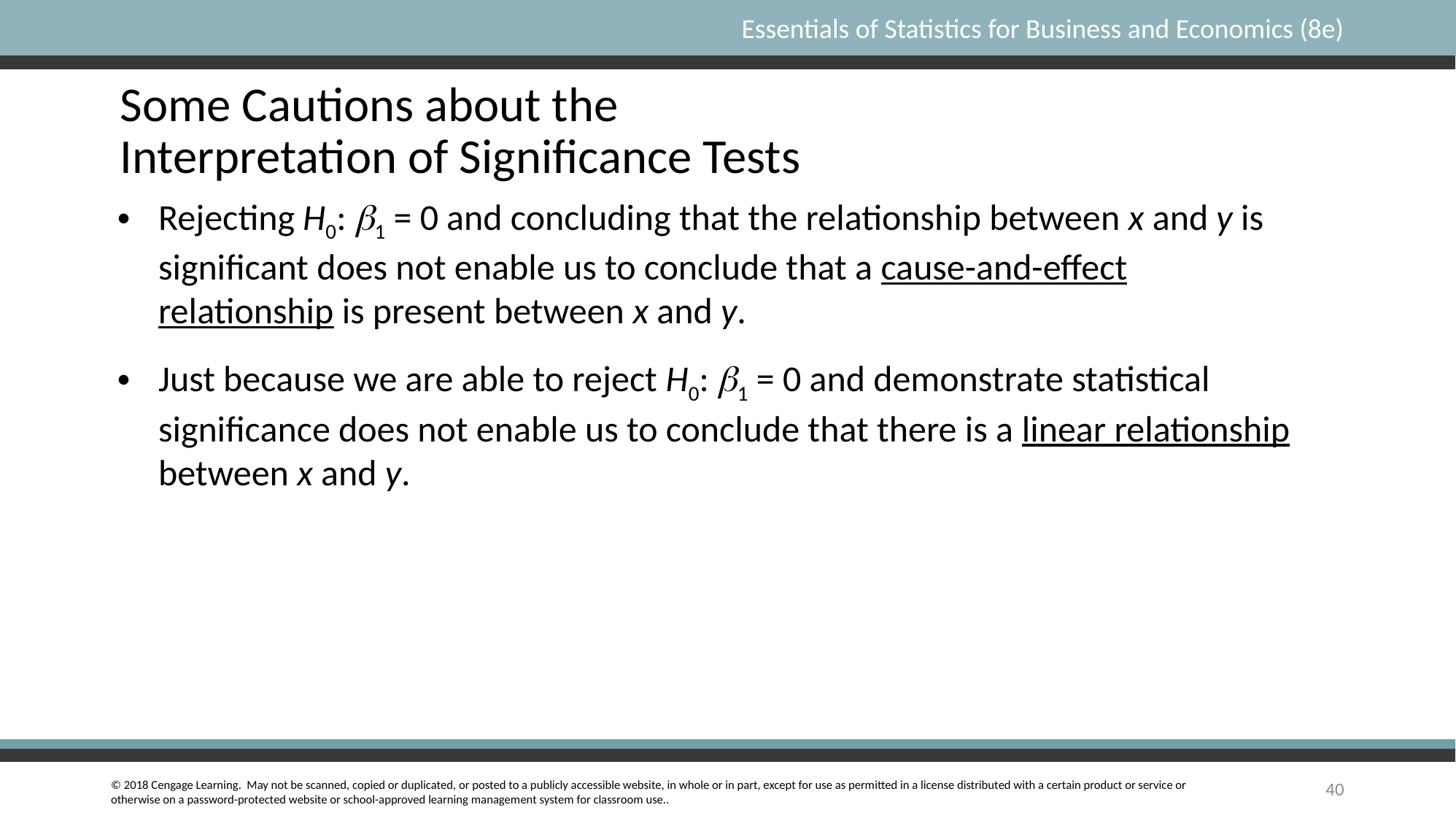

# Some Cautions about the Interpretation of Significance Tests
Rejecting H0: β1 = 0 and concluding that the relationship between x and y is significant does not enable us to conclude that a cause-and-effect relationship is present between x and y.
Just because we are able to reject H0: β1 = 0 and demonstrate statistical significance does not enable us to conclude that there is a linear relationship between x and y.
40